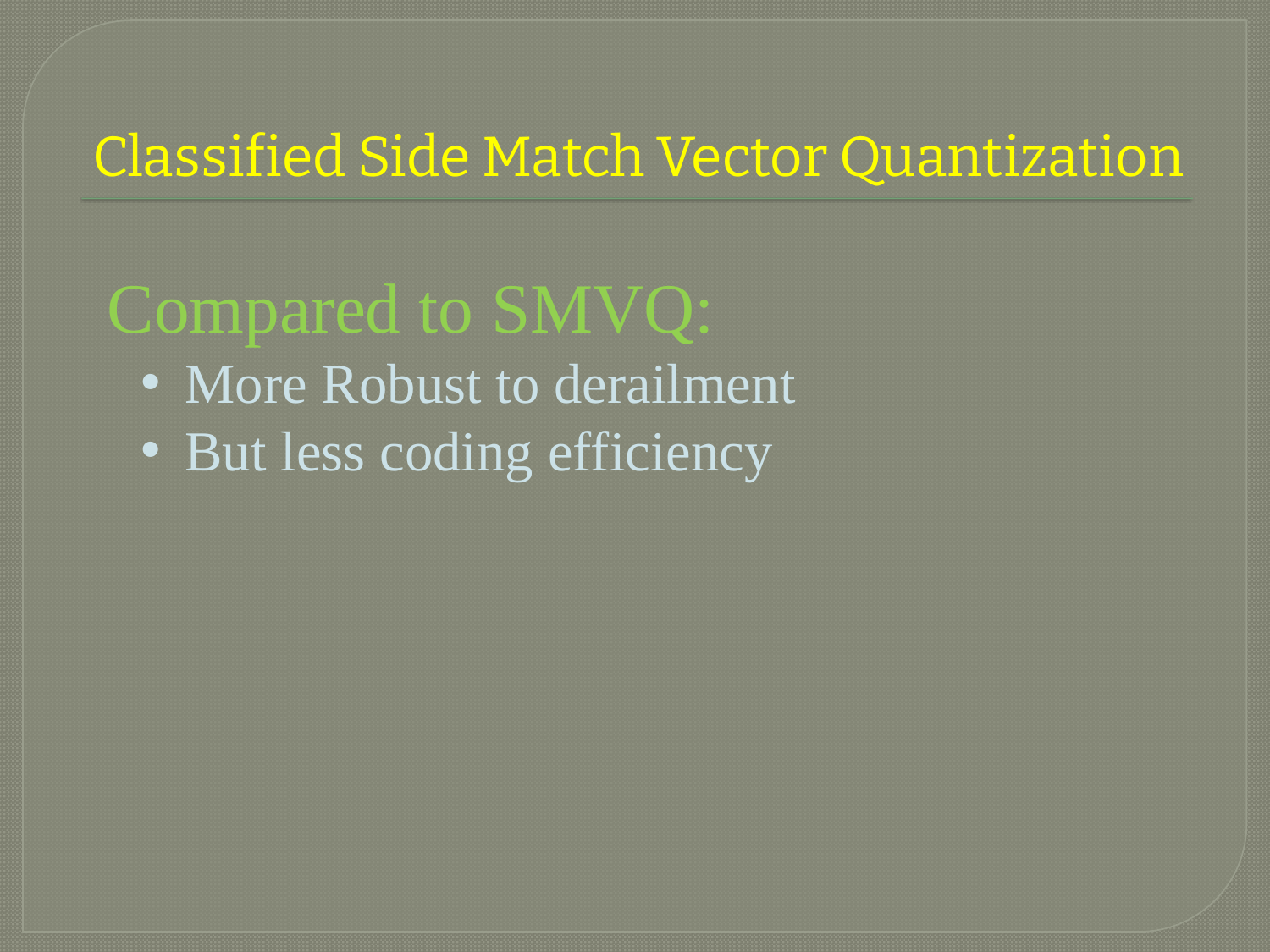

# Classified Side Match Vector Quantization
Compared to SMVQ:
 More Robust to derailment
 But less coding efficiency